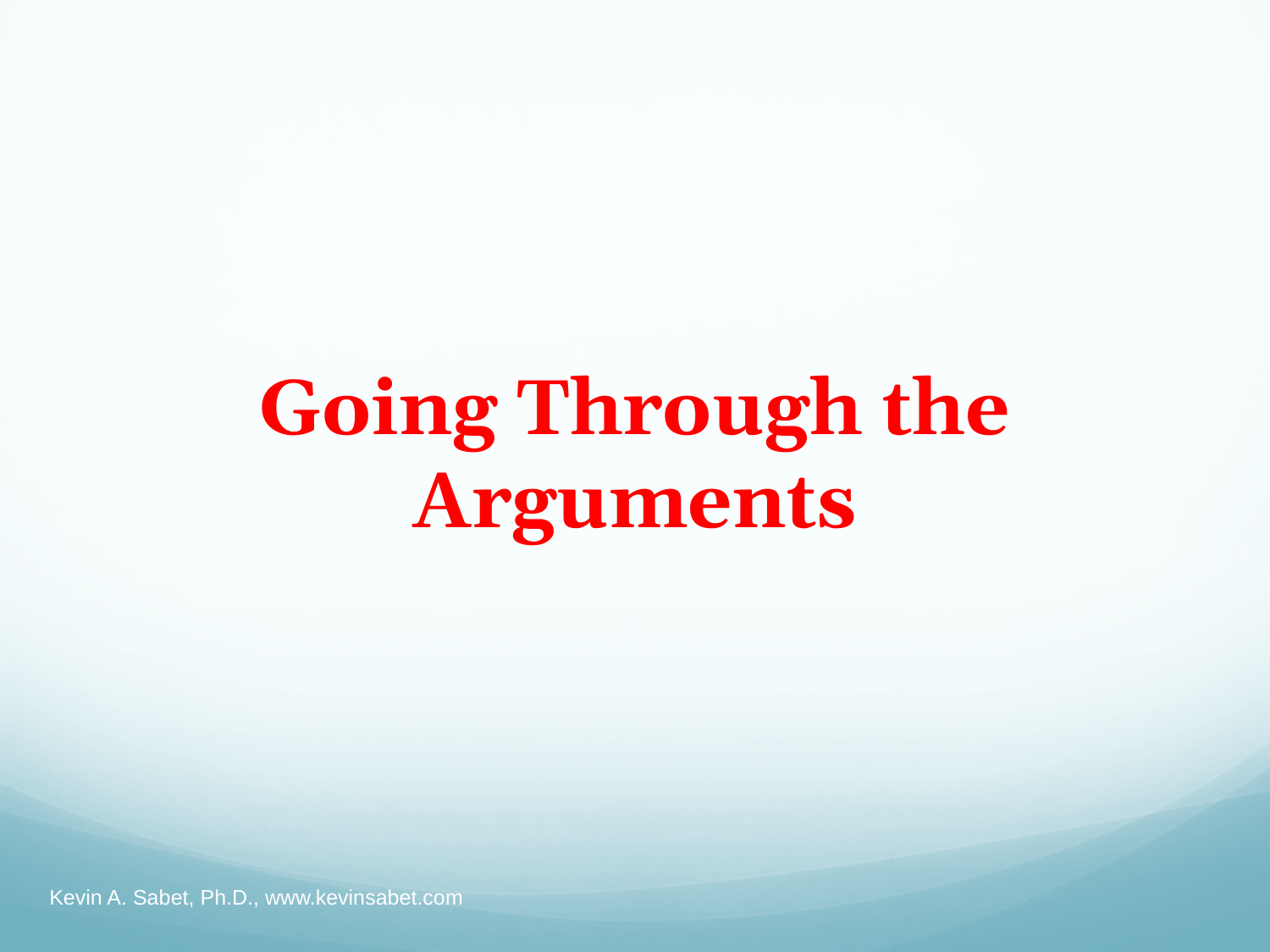

Going Through the Arguments

Kevin A. Sabet, Ph.D., www.kevinsabet.com